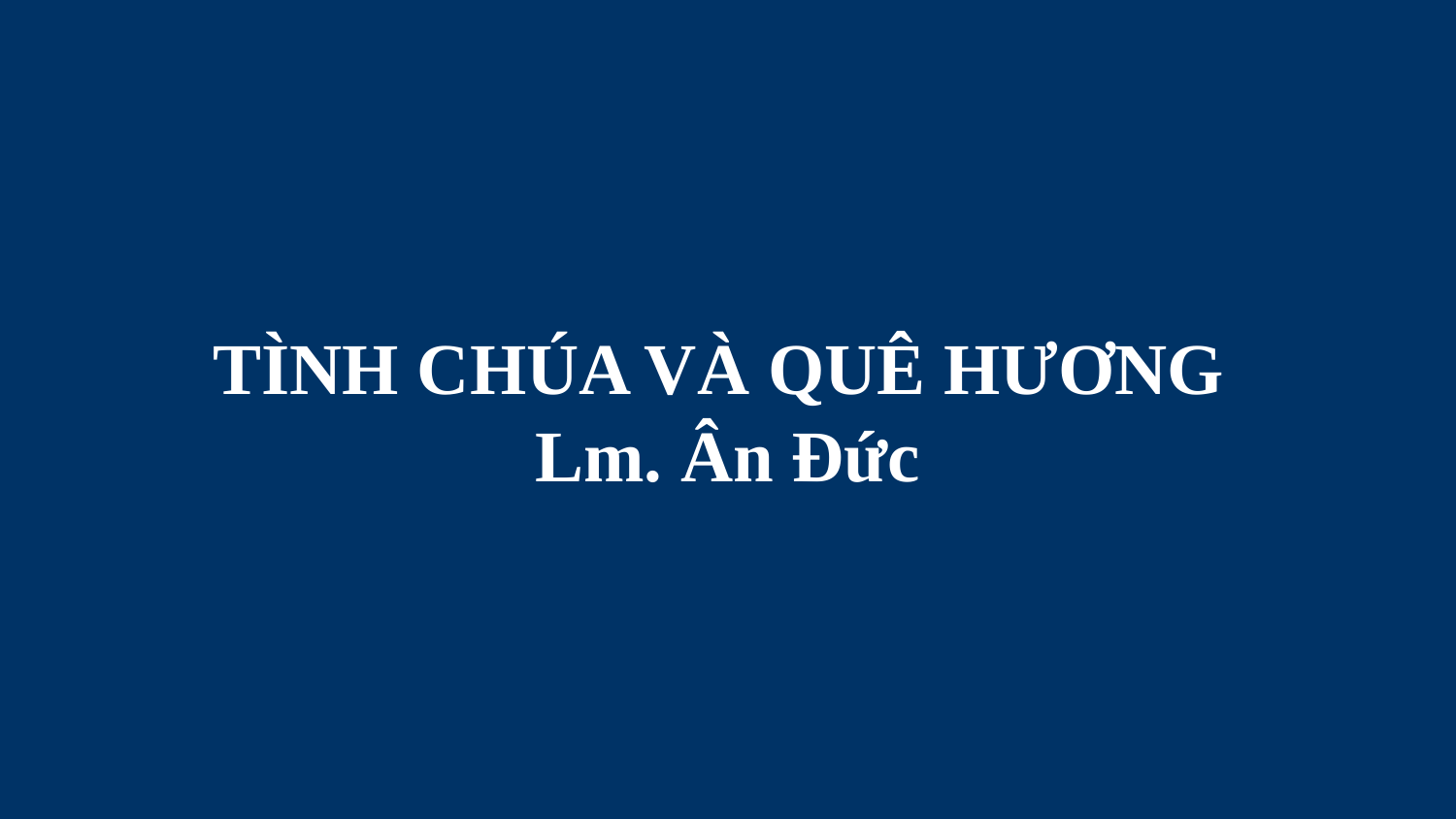

# TÌNH CHÚA VÀ QUÊ HƯƠNG Lm. Ân Đức